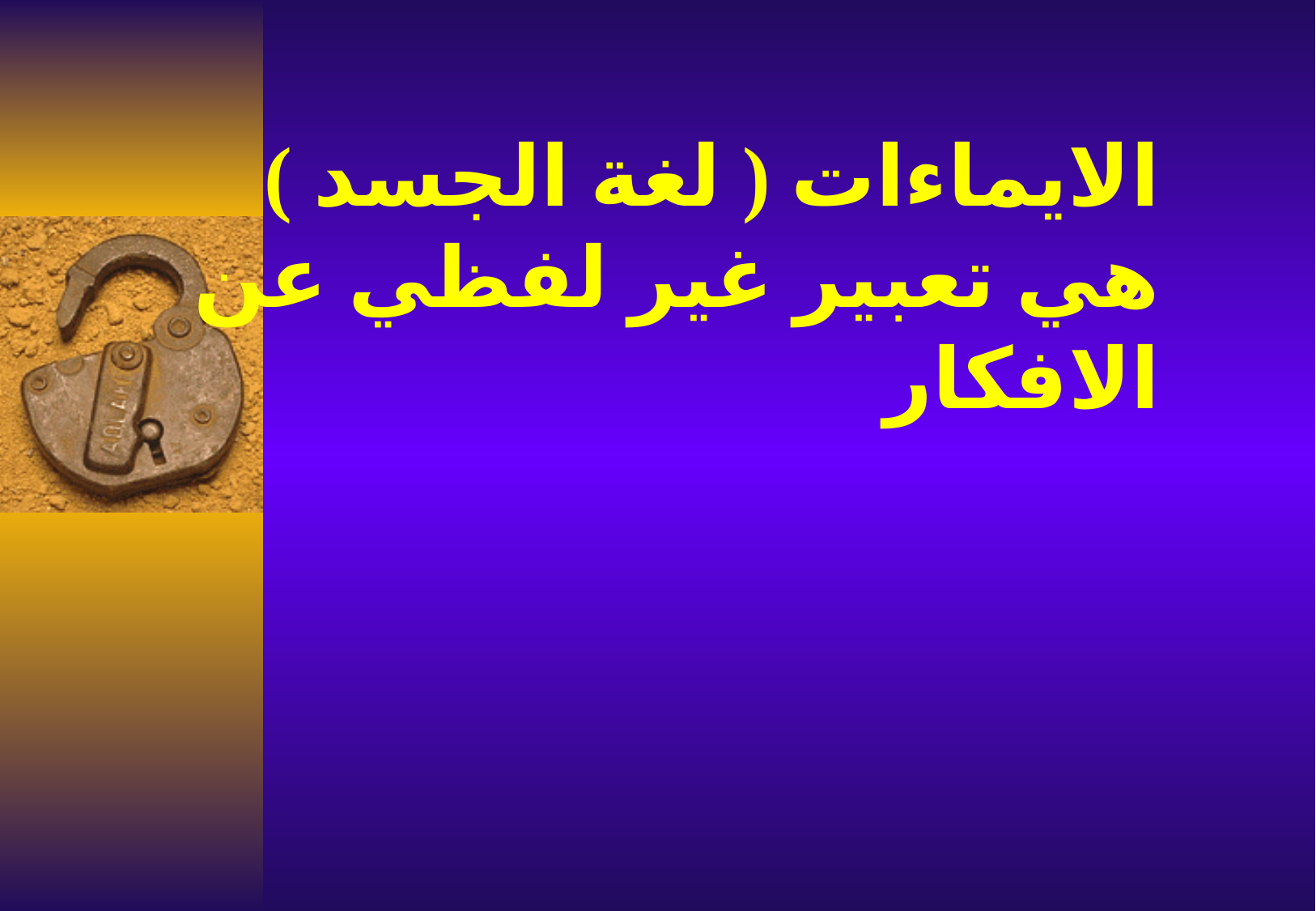

# الايماءات ( لغة الجسد ) هي تعبير غير لفظي عن الافكار